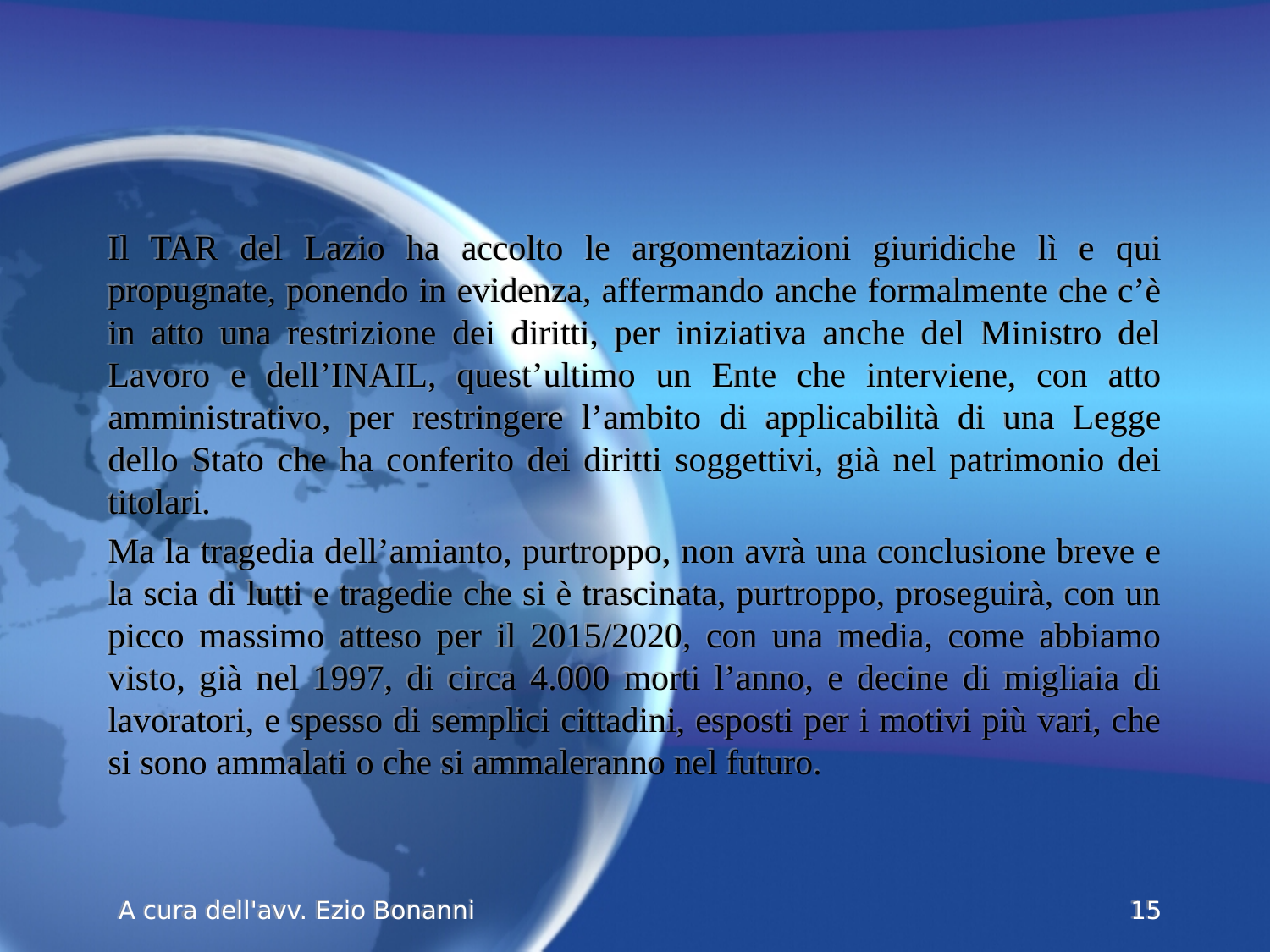

Il TAR del Lazio ha accolto le argomentazioni giuridiche lì e qui propugnate, ponendo in evidenza, affermando anche formalmente che c’è in atto una restrizione dei diritti, per iniziativa anche del Ministro del Lavoro e dell’INAIL, quest’ultimo un Ente che interviene, con atto amministrativo, per restringere l’ambito di applicabilità di una Legge dello Stato che ha conferito dei diritti soggettivi, già nel patrimonio dei titolari.
Ma la tragedia dell’amianto, purtroppo, non avrà una conclusione breve e la scia di lutti e tragedie che si è trascinata, purtroppo, proseguirà, con un picco massimo atteso per il 2015/2020, con una media, come abbiamo visto, già nel 1997, di circa 4.000 morti l’anno, e decine di migliaia di lavoratori, e spesso di semplici cittadini, esposti per i motivi più vari, che si sono ammalati o che si ammaleranno nel futuro.

A cura dell'avv. Ezio Bonanni
15